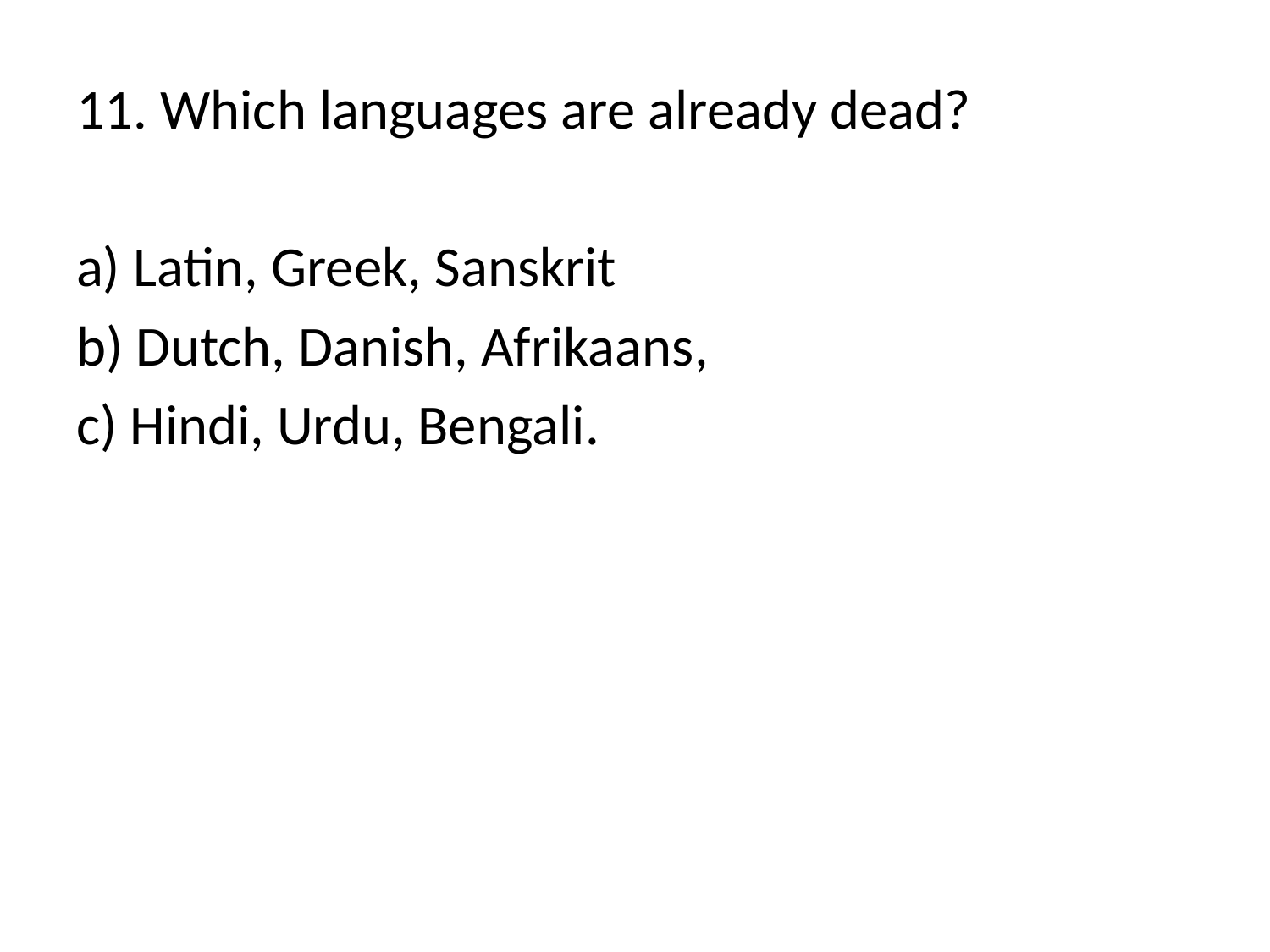

11. Which languages are already dead?

а) Latin, Greek, Sanskrit
b) Dutch, Danish, Afrikaans,
c) Hindi, Urdu, Bengali.